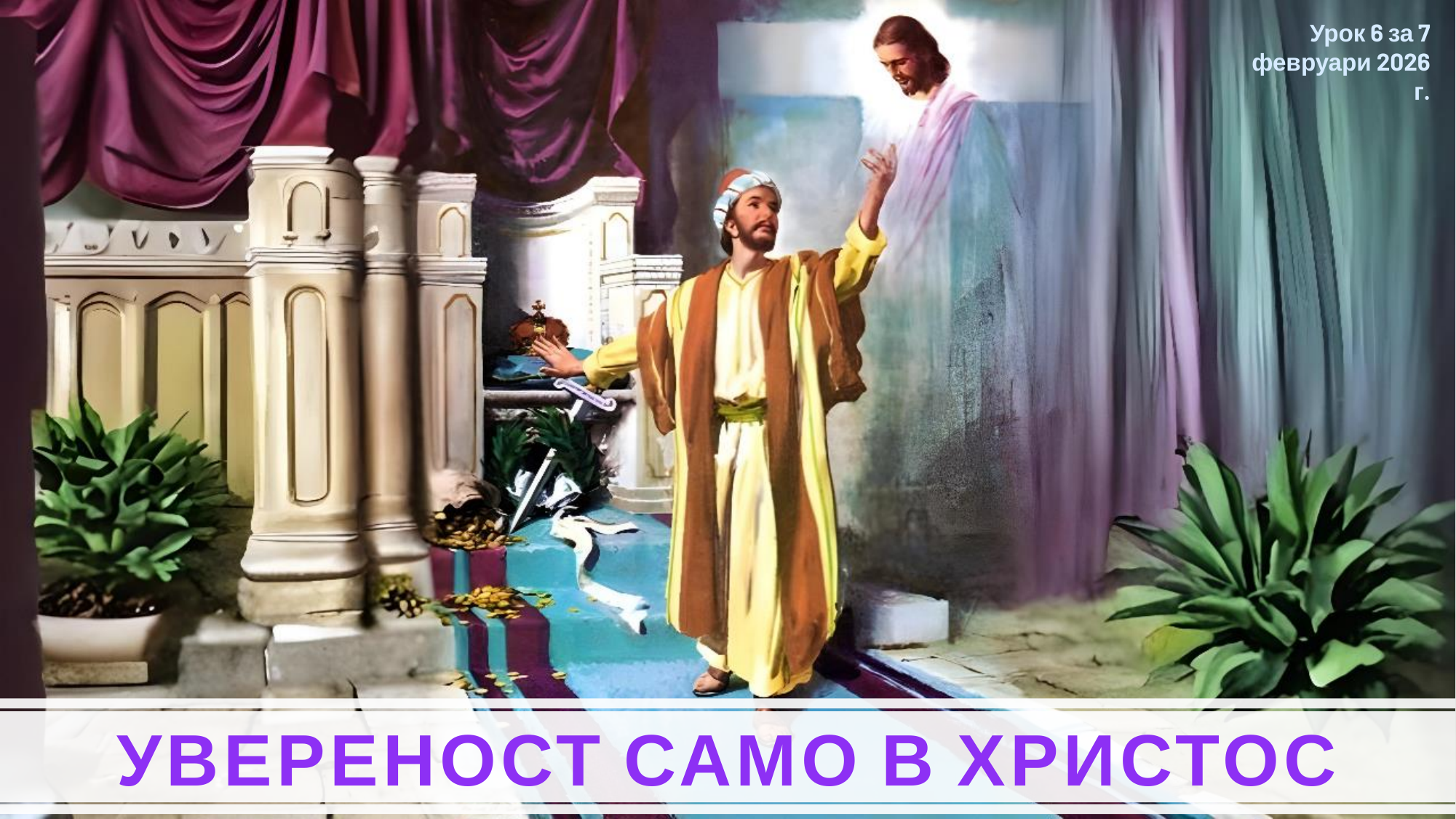

Урок 6 за 7 февруари 2026 г.
УВЕРЕНОСТ САМО В ХРИСТОС